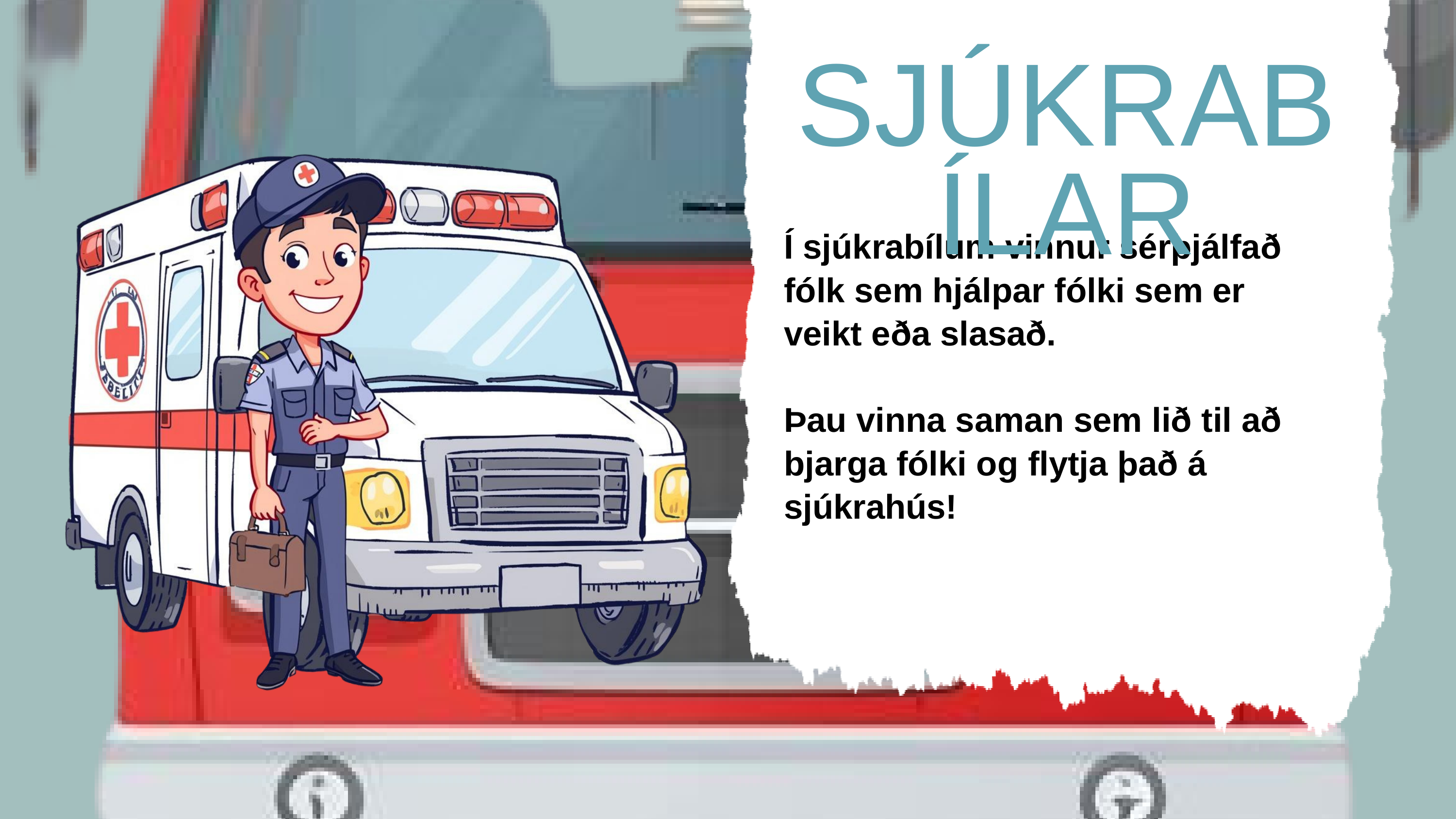

SJÚKRABÍLAR
Í sjúkrabílum vinnur sérþjálfað fólk sem hjálpar fólki sem er veikt eða slasað.

Þau vinna saman sem lið til að bjarga fólki og flytja það á sjúkrahús!